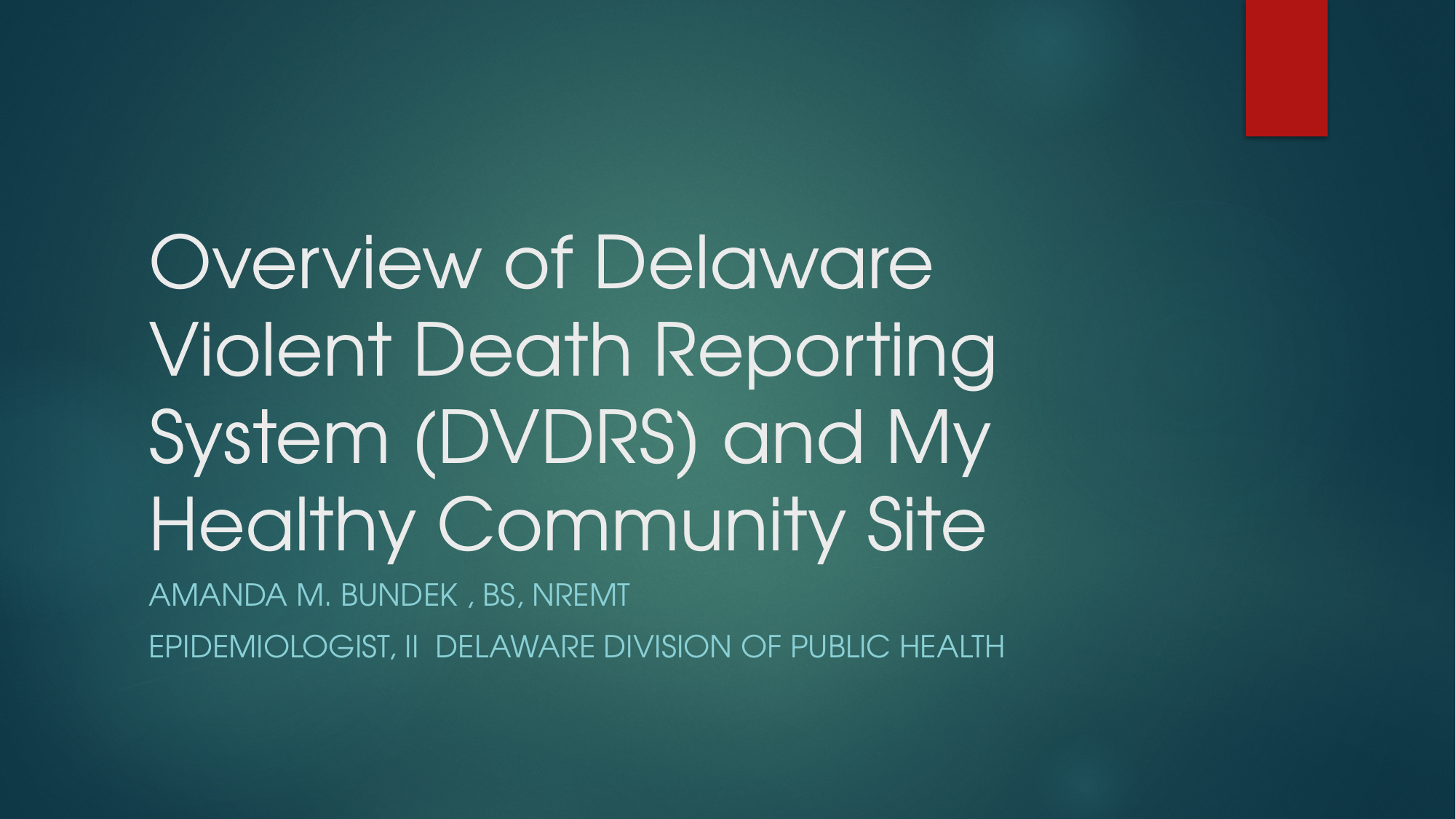

# Overview of Delaware Violent Death Reporting System (DVDRS) and My Healthy Community Site
Amanda M. Bundek , BS, NREMT
Epidemiologist, II  Delaware division of public health